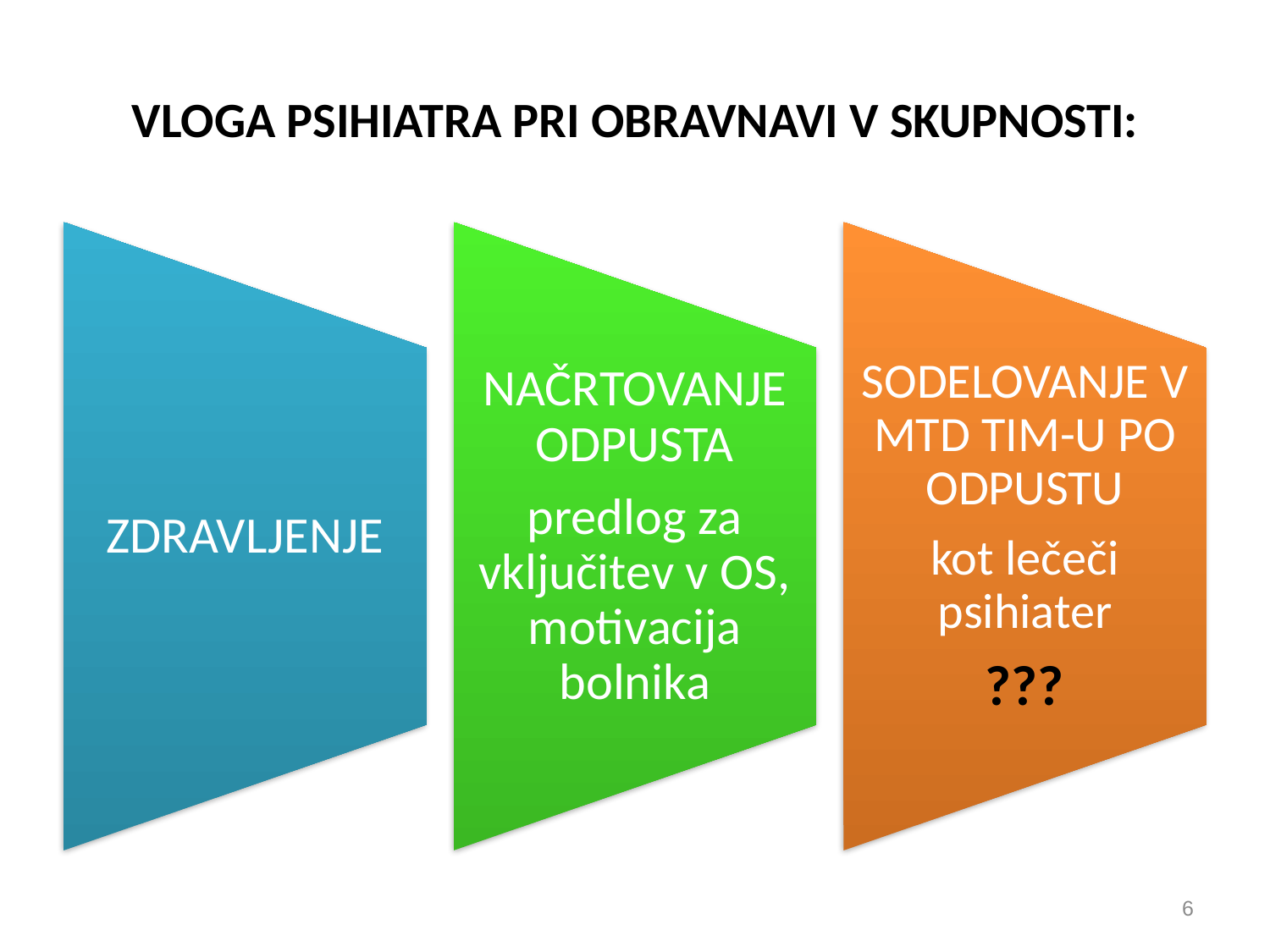

# VLOGA PSIHIATRA PRI OBRAVNAVI V SKUPNOSTI:
ZDRAVLJENJE
NAČRTOVANJE ODPUSTA
predlog za vključitev v OS, motivacija bolnika
SODELOVANJE V MTD TIM-U PO ODPUSTU
kot lečeči psihiater
???
6